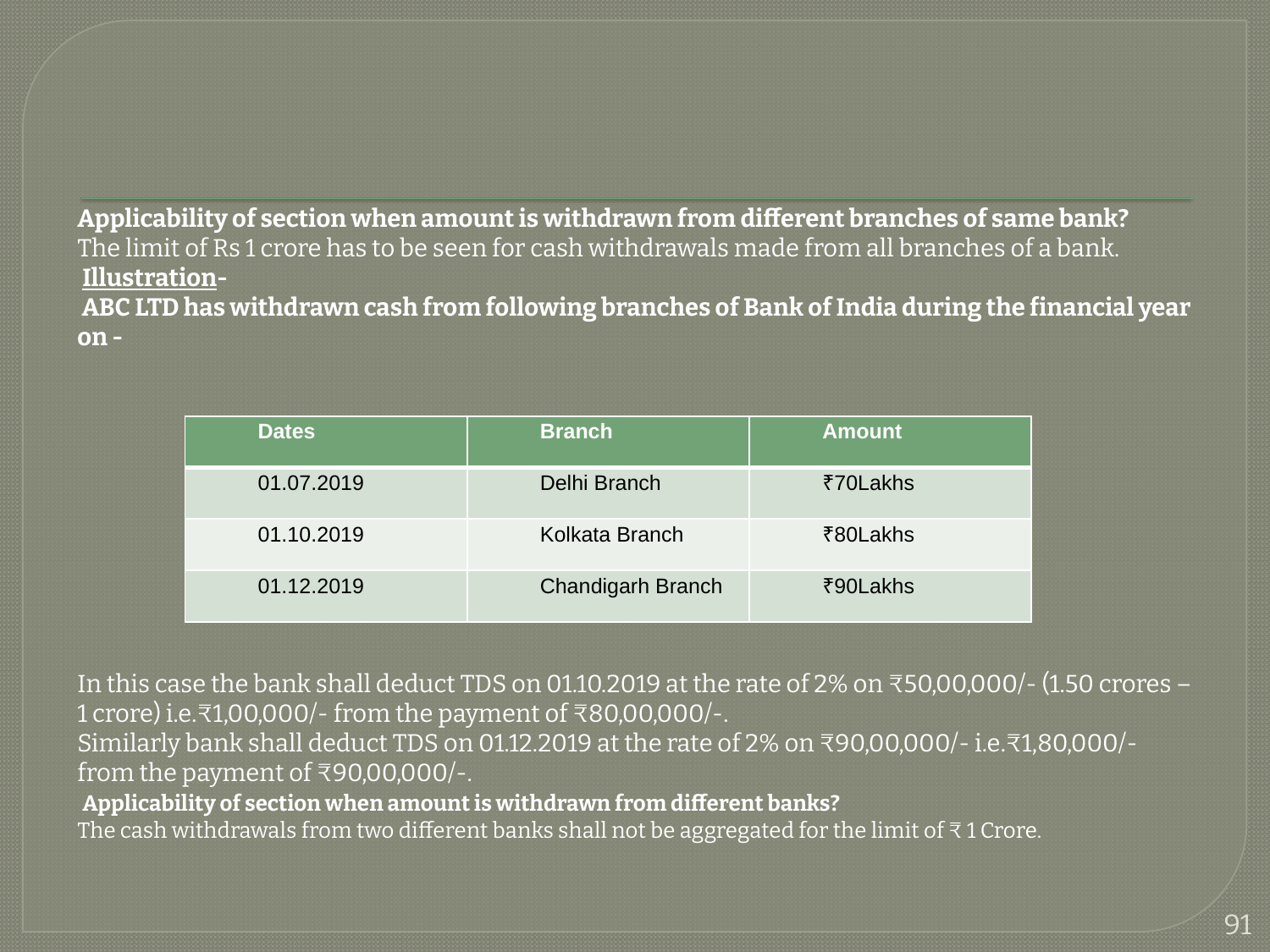

Applicability of section when amount is withdrawn from different branches of same bank?
The limit of Rs 1 crore has to be seen for cash withdrawals made from all branches of a bank.
 Illustration-
 ABC LTD has withdrawn cash from following branches of Bank of India during the financial year on -

In this case the bank shall deduct TDS on 01.10.2019 at the rate of 2% on ₹50,00,000/- (1.50 crores –1 crore) i.e.₹1,00,000/- from the payment of ₹80,00,000/-.
Similarly bank shall deduct TDS on 01.12.2019 at the rate of 2% on ₹90,00,000/- i.e.₹1,80,000/- from the payment of ₹90,00,000/-.
 Applicability of section when amount is withdrawn from different banks?
The cash withdrawals from two different banks shall not be aggregated for the limit of ₹ 1 Crore.

| Dates | Branch | Amount |
| --- | --- | --- |
| 01.07.2019 | Delhi Branch | ₹70Lakhs |
| 01.10.2019 | Kolkata Branch | ₹80Lakhs |
| 01.12.2019 | Chandigarh Branch | ₹90Lakhs |
91